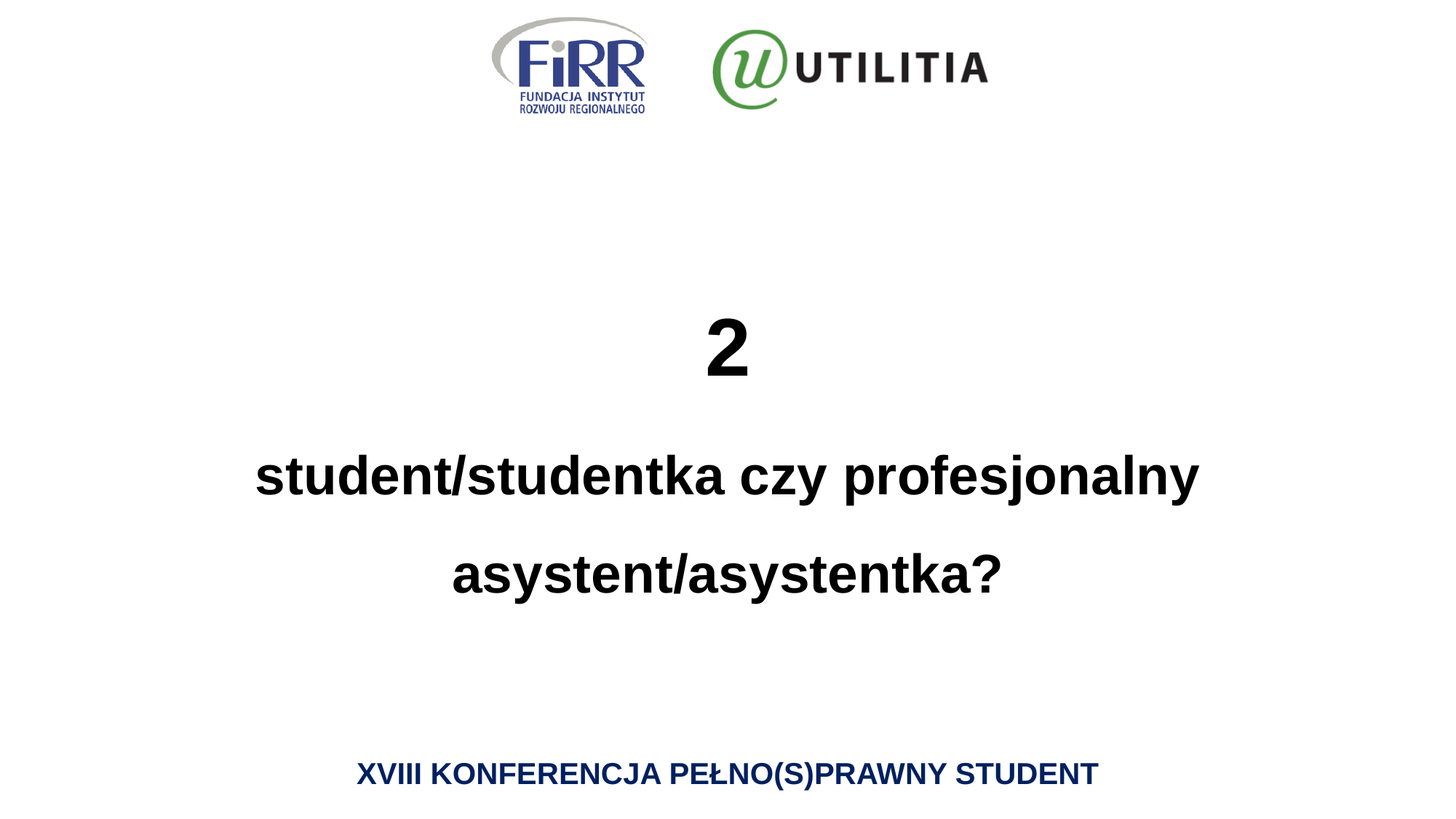

# Dylematy asystencji na uczelni (2)
2
student/studentka czy profesjonalny asystent/asystentka?